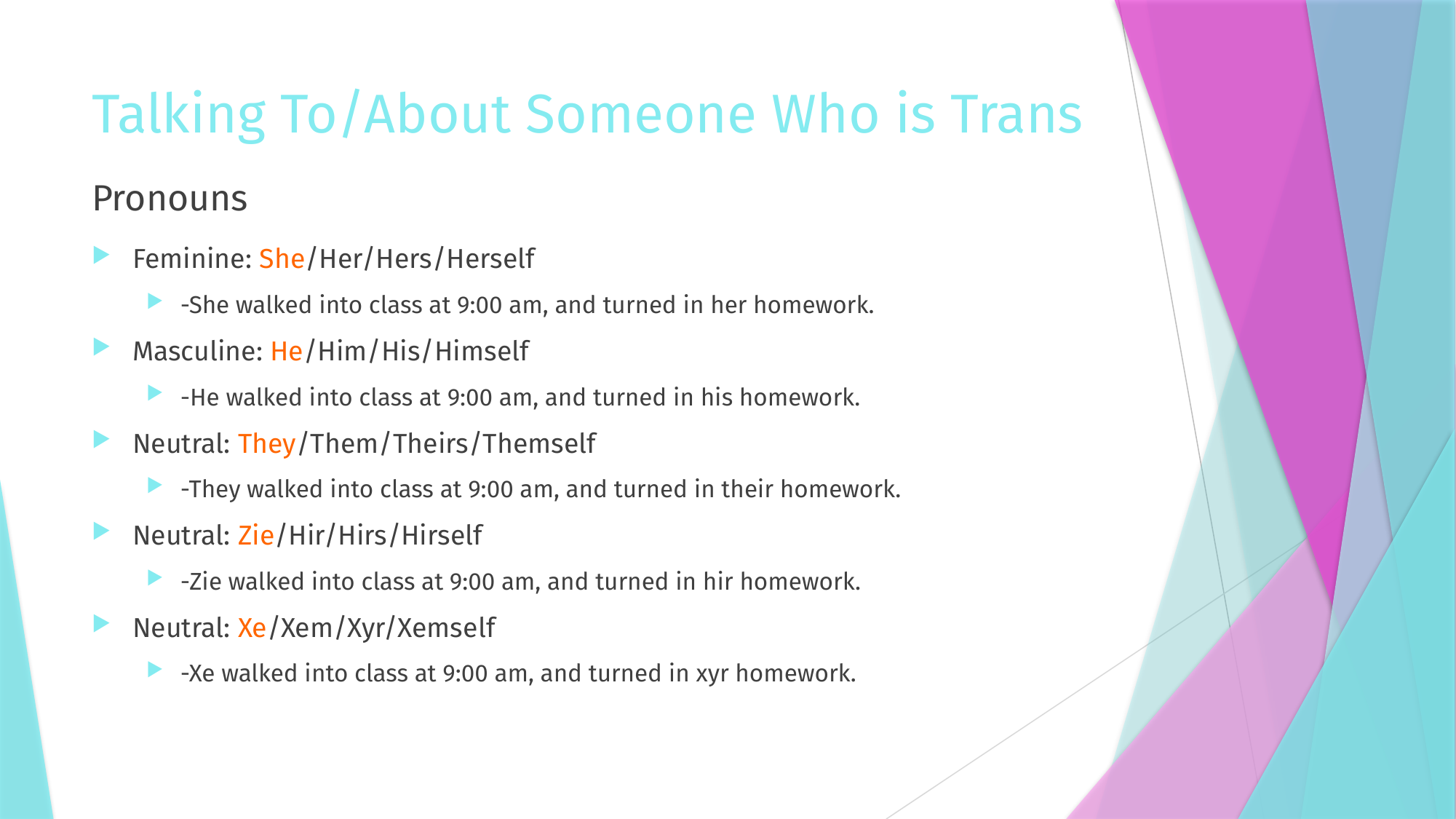

# Talking To/About Someone Who is Trans
Pronouns
Feminine: She/Her/Hers/Herself
-She walked into class at 9:00 am, and turned in her homework.
Masculine: He/Him/His/Himself
-He walked into class at 9:00 am, and turned in his homework.
Neutral: They/Them/Theirs/Themself
-They walked into class at 9:00 am, and turned in their homework.
Neutral: Zie/Hir/Hirs/Hirself
-Zie walked into class at 9:00 am, and turned in hir homework.
Neutral: Xe/Xem/Xyr/Xemself
-Xe walked into class at 9:00 am, and turned in xyr homework.